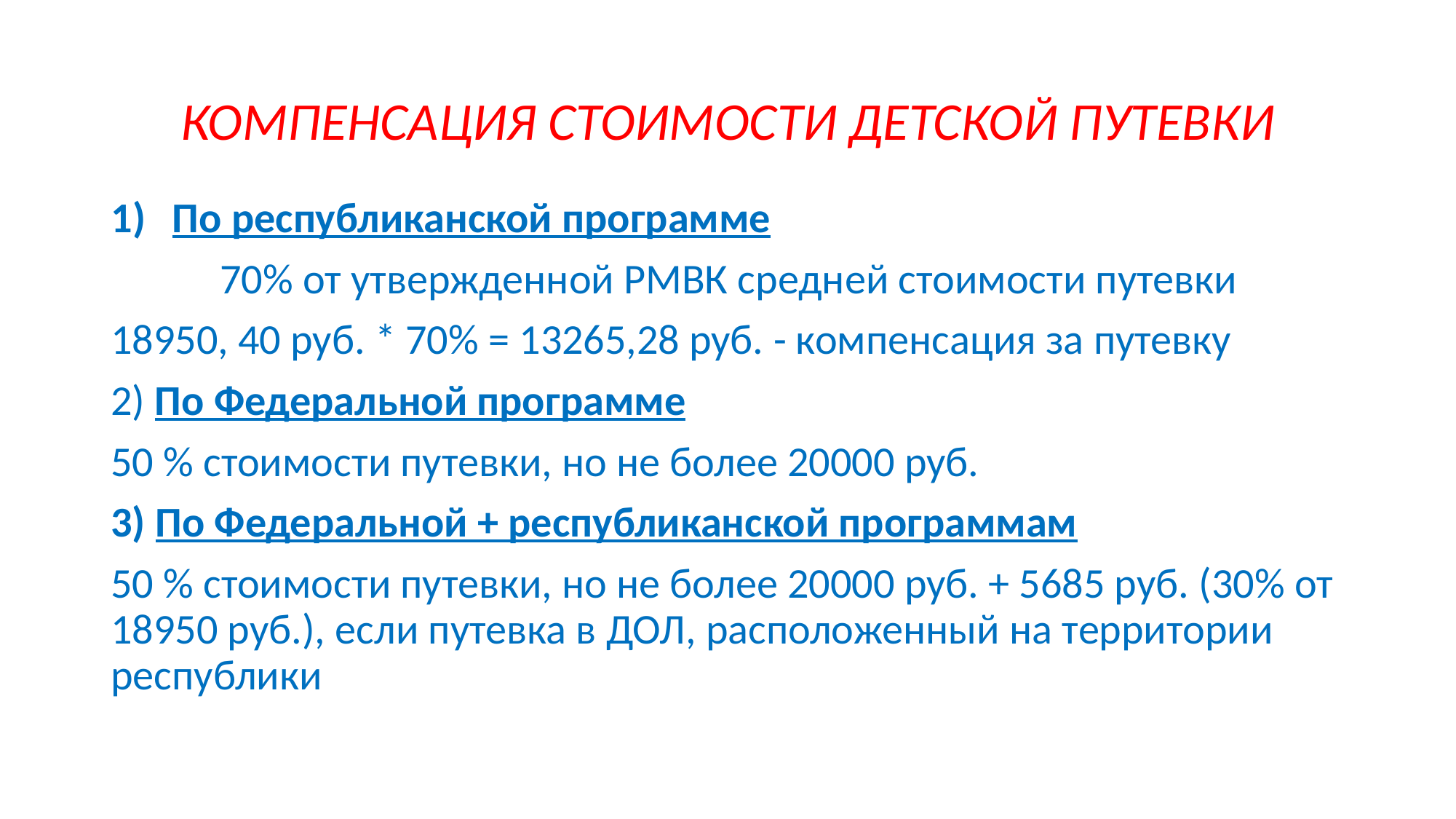

# КОМПЕНСАЦИЯ СТОИМОСТИ ДЕТСКОЙ ПУТЕВКИ
По республиканской программе
	70% от утвержденной РМВК средней стоимости путевки
18950, 40 руб. * 70% = 13265,28 руб. - компенсация за путевку
2) По Федеральной программе
50 % стоимости путевки, но не более 20000 руб.
3) По Федеральной + республиканской программам
50 % стоимости путевки, но не более 20000 руб. + 5685 руб. (30% от 18950 руб.), если путевка в ДОЛ, расположенный на территории республики